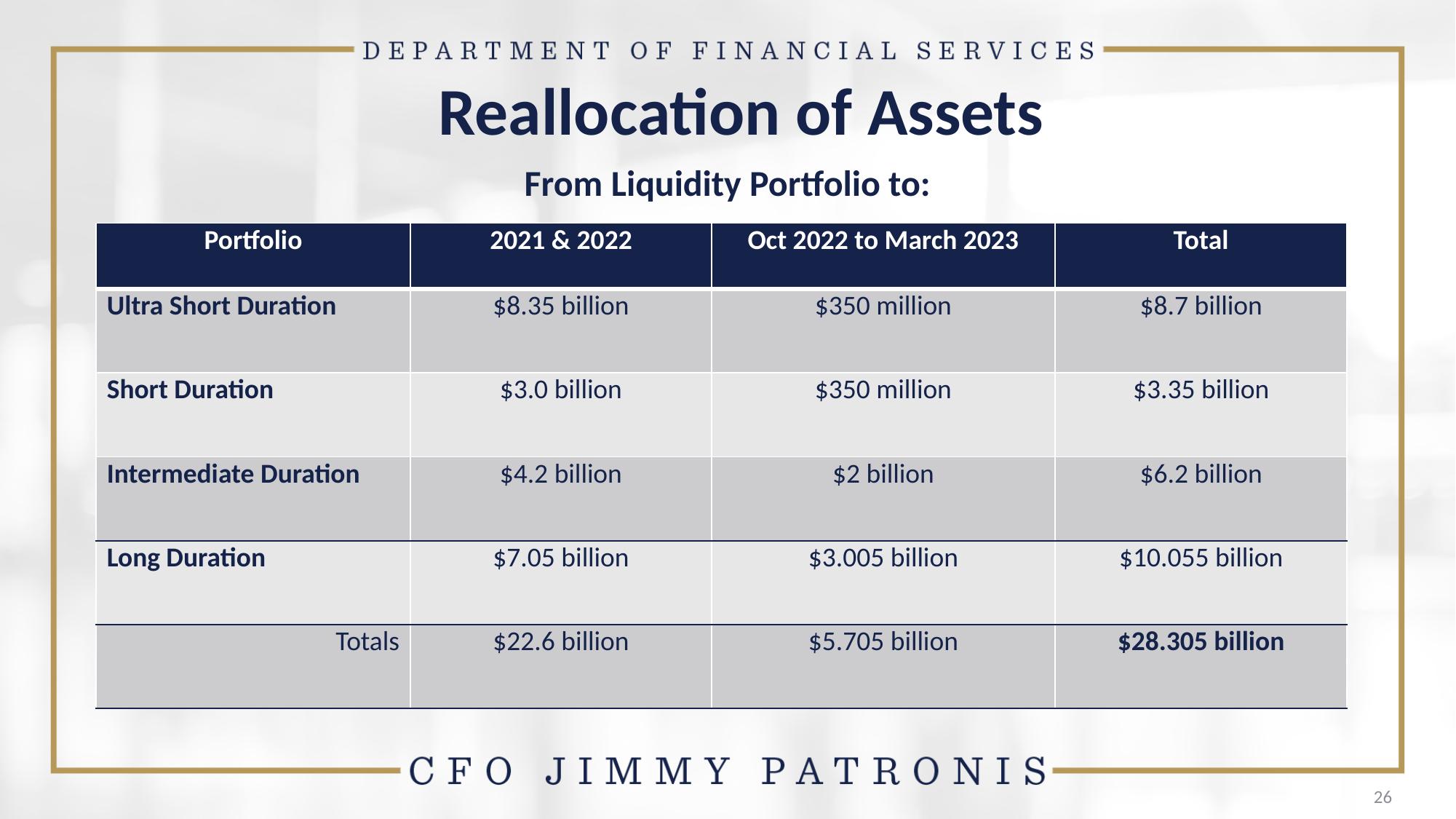

# Reallocation of Assets
From Liquidity Portfolio to:

| Portfolio | 2021 & 2022 | Oct 2022 to March 2023 | Total |
| --- | --- | --- | --- |
| Ultra Short Duration | $8.35 billion | $350 million | $8.7 billion |
| Short Duration | $3.0 billion | $350 million | $3.35 billion |
| Intermediate Duration | $4.2 billion | $2 billion | $6.2 billion |
| Long Duration | $7.05 billion | $3.005 billion | $10.055 billion |
| Totals | $22.6 billion | $5.705 billion | $28.305 billion |
26